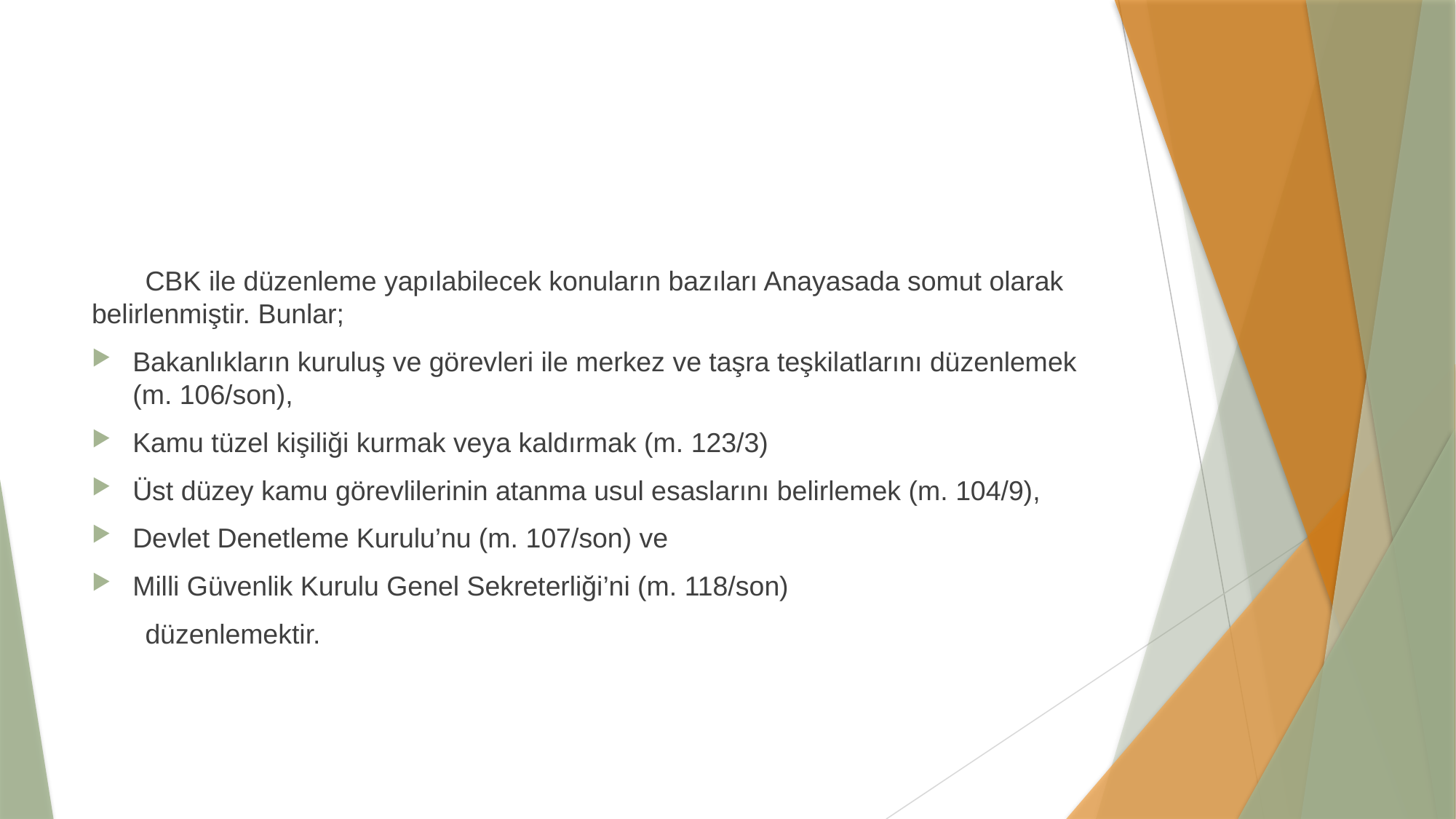

CBK ile düzenleme yapılabilecek konuların bazıları Anayasada somut olarak belirlenmiştir. Bunlar;
Bakanlıkların kuruluş ve görevleri ile merkez ve taşra teşkilatlarını düzenlemek (m. 106/son),
Kamu tüzel kişiliği kurmak veya kaldırmak (m. 123/3)
Üst düzey kamu görevlilerinin atanma usul esaslarını belirlemek (m. 104/9),
Devlet Denetleme Kurulu’nu (m. 107/son) ve
Milli Güvenlik Kurulu Genel Sekreterliği’ni (m. 118/son)
       düzenlemektir.